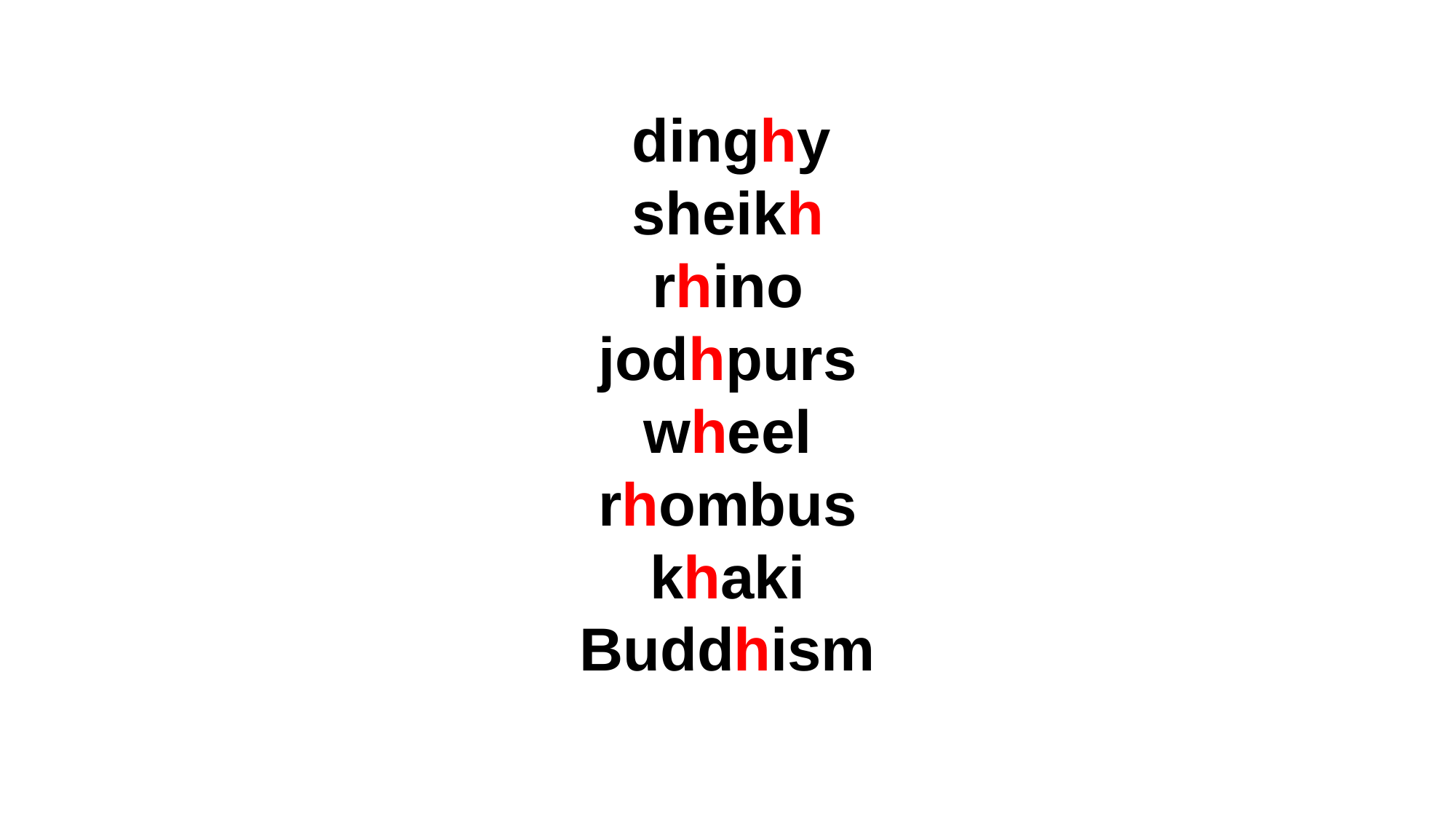

dinghy
sheikh
rhino
jodhpurs
wheel
rhombus
khaki
Buddhism